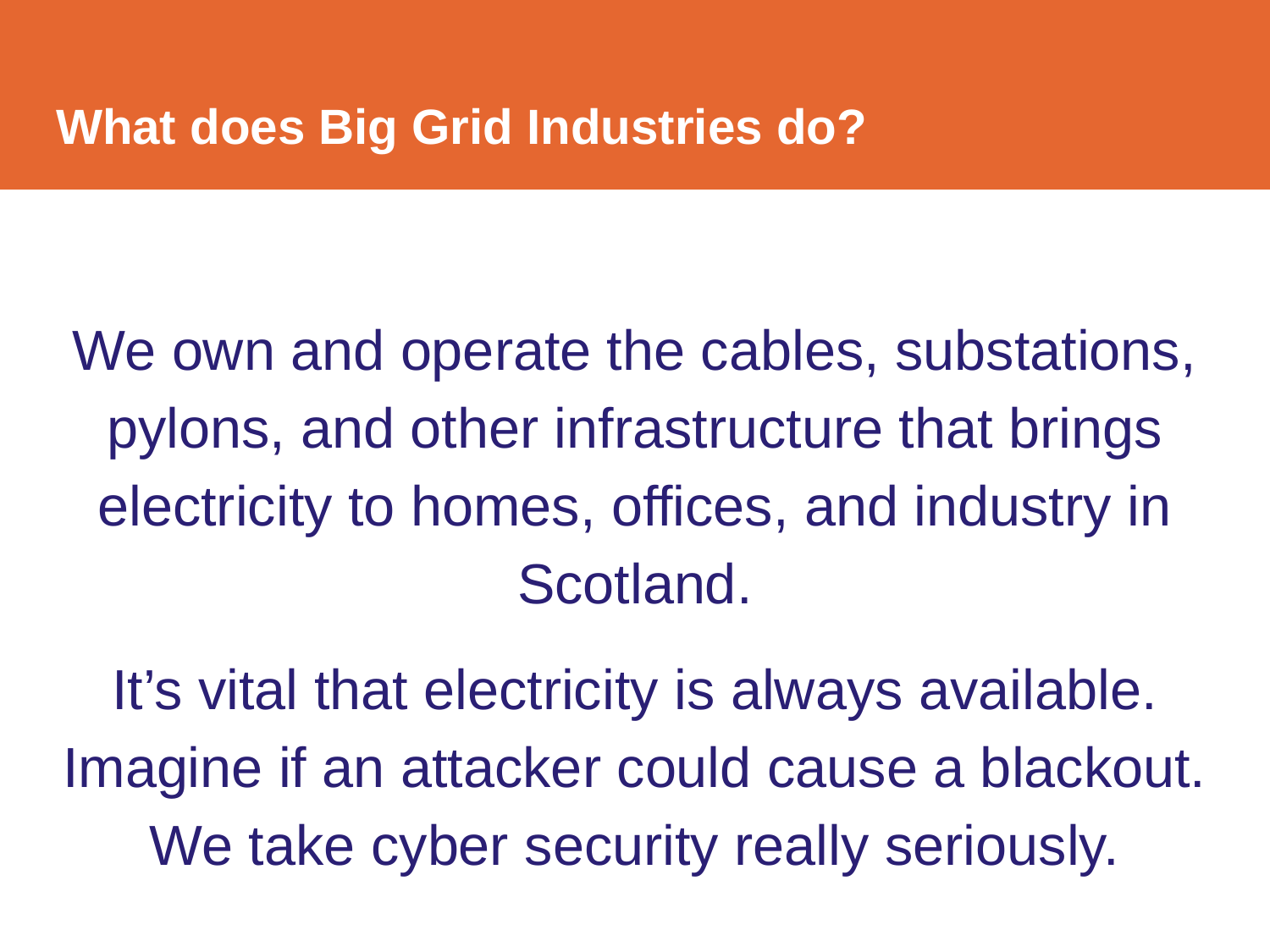

# What does Big Grid Industries do?
We own and operate the cables, substations, pylons, and other infrastructure that brings electricity to homes, offices, and industry in Scotland.
It’s vital that electricity is always available. Imagine if an attacker could cause a blackout. We take cyber security really seriously.